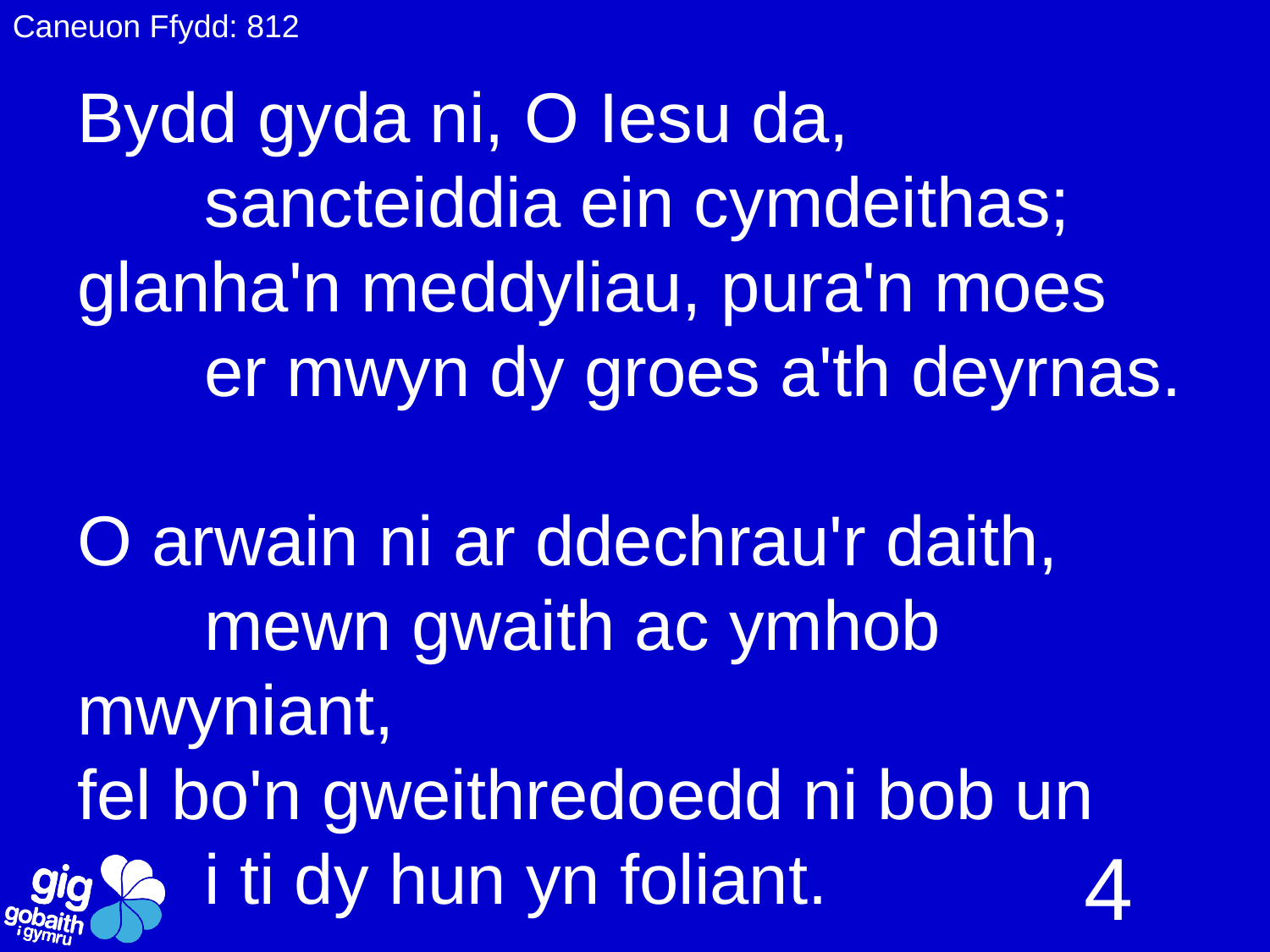

Caneuon Ffydd: 812

Bydd gyda ni, O Iesu da,
	sancteiddia ein cymdeithas;
glanha'n meddyliau, pura'n moes
	er mwyn dy groes a'th deyrnas.

O arwain ni ar ddechrau'r daith,
	mewn gwaith ac ymhob mwyniant,
fel bo'n gweithredoedd ni bob un
	i ti dy hun yn foliant.

4